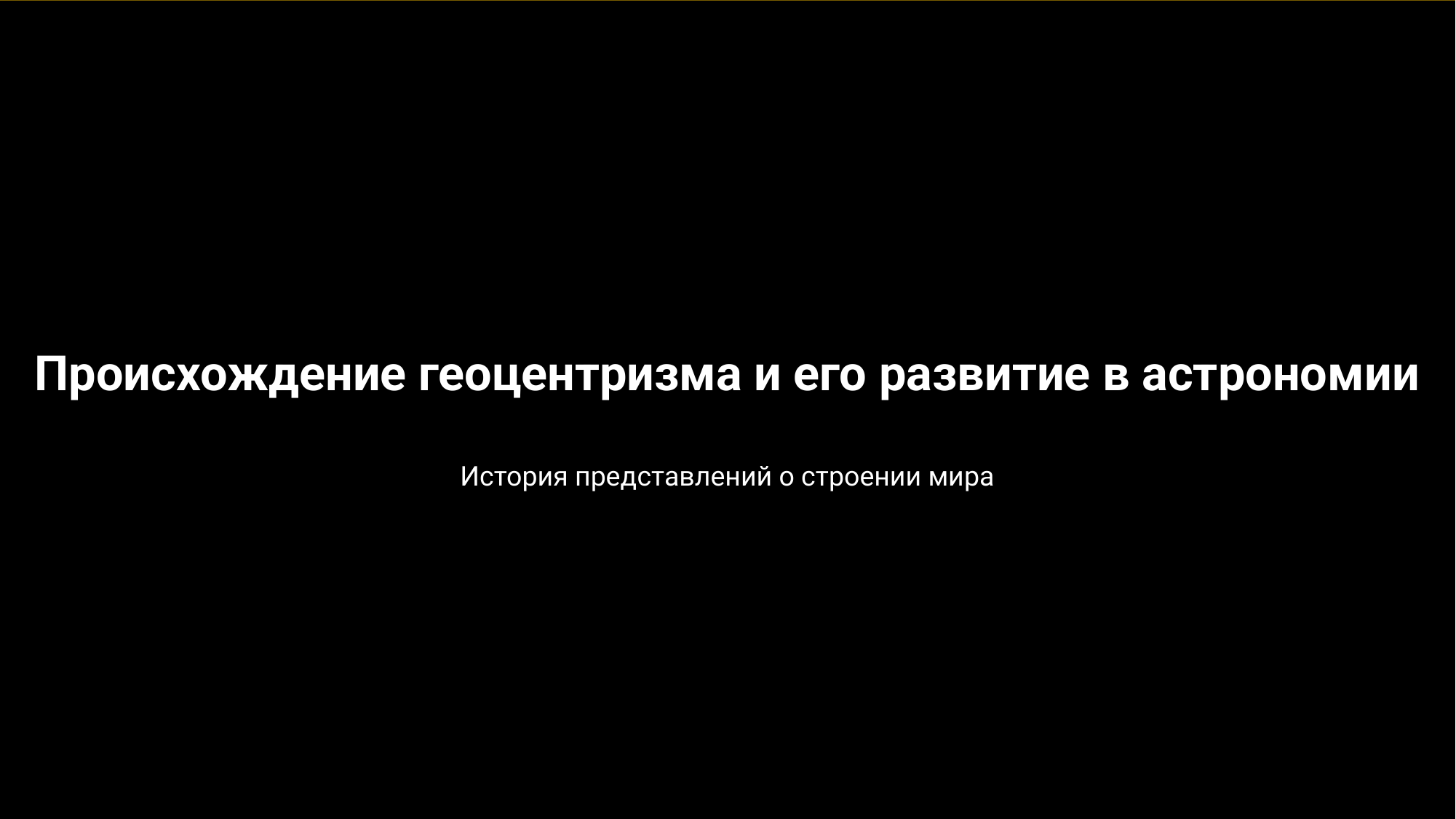

Происхождение геоцентризма и его развитие в астрономии
История представлений о строении мира